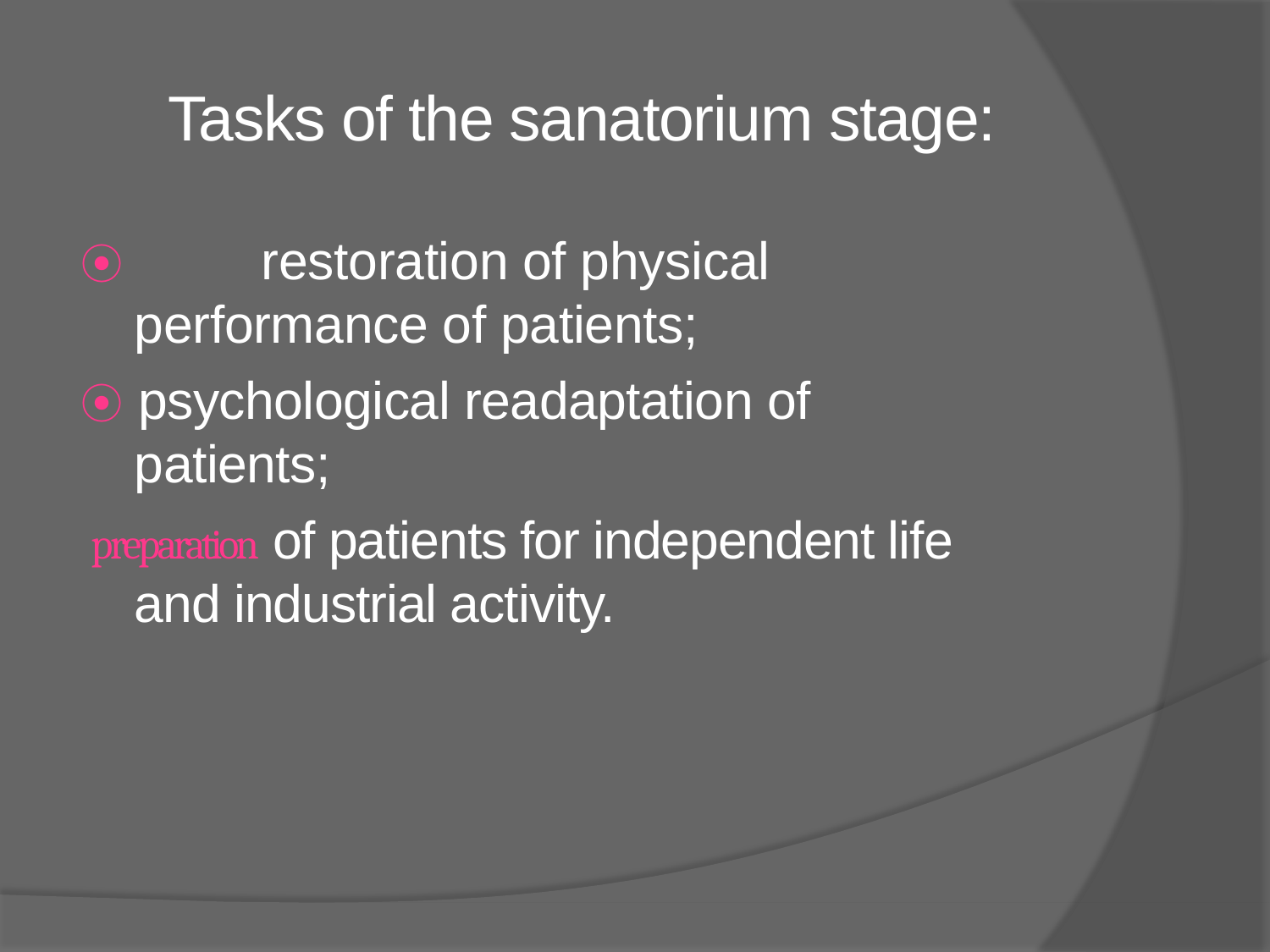

# Tasks of the sanatorium stage:
⦿		restoration of physical performance of patients;
⦿ psychological readaptation of patients;
 preparation of patients for independent life and industrial activity.